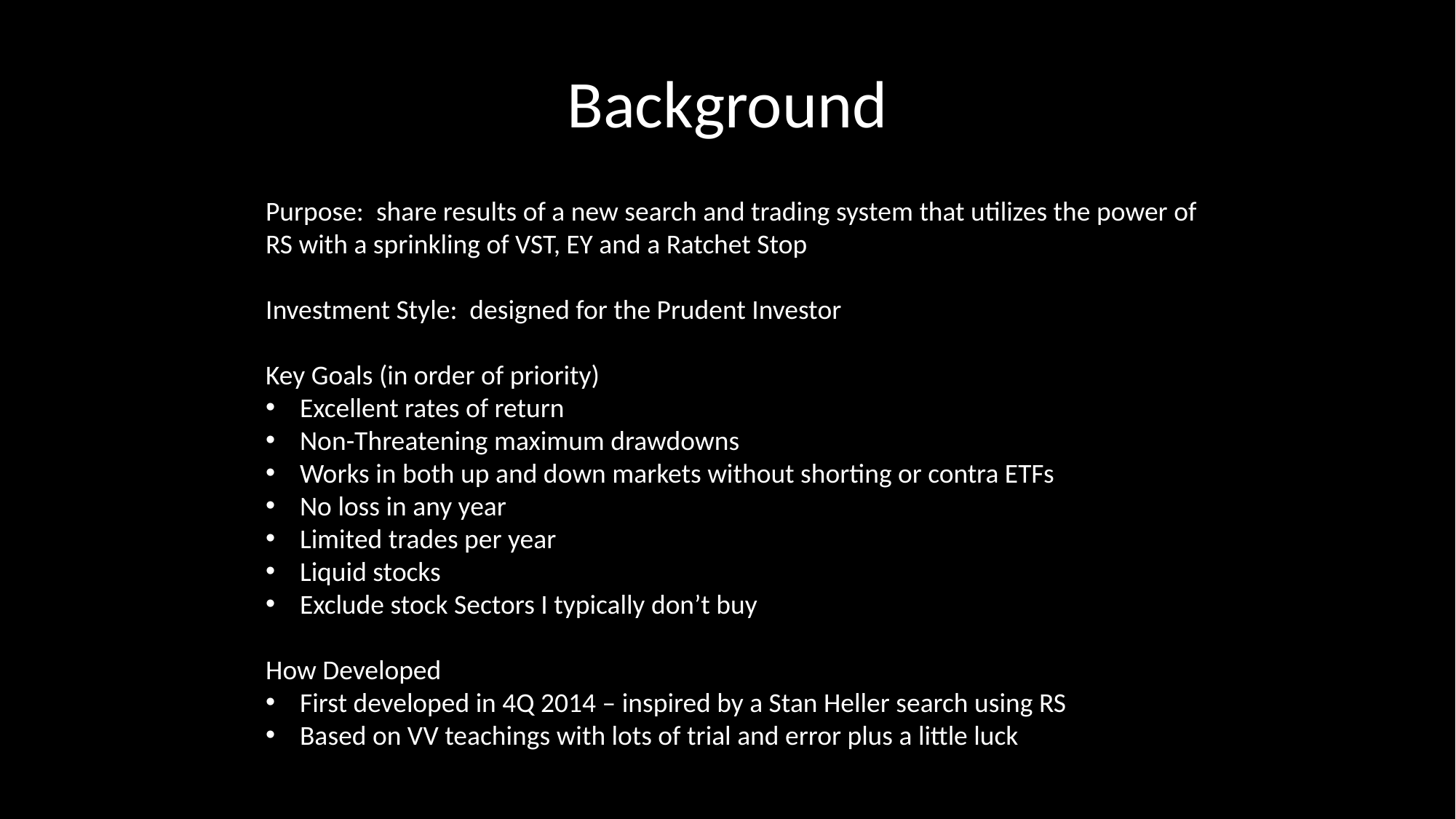

# Background
Purpose:  share results of a new search and trading system that utilizes the power of RS with a sprinkling of VST, EY and a Ratchet Stop

Investment Style:  designed for the Prudent Investor

Key Goals (in order of priority)
Excellent rates of return
Non-Threatening maximum drawdowns
Works in both up and down markets without shorting or contra ETFs
No loss in any year
Limited trades per year
Liquid stocks
Exclude stock Sectors I typically don’t buy

How Developed
First developed in 4Q 2014 – inspired by a Stan Heller search using RS
Based on VV teachings with lots of trial and error plus a little luck